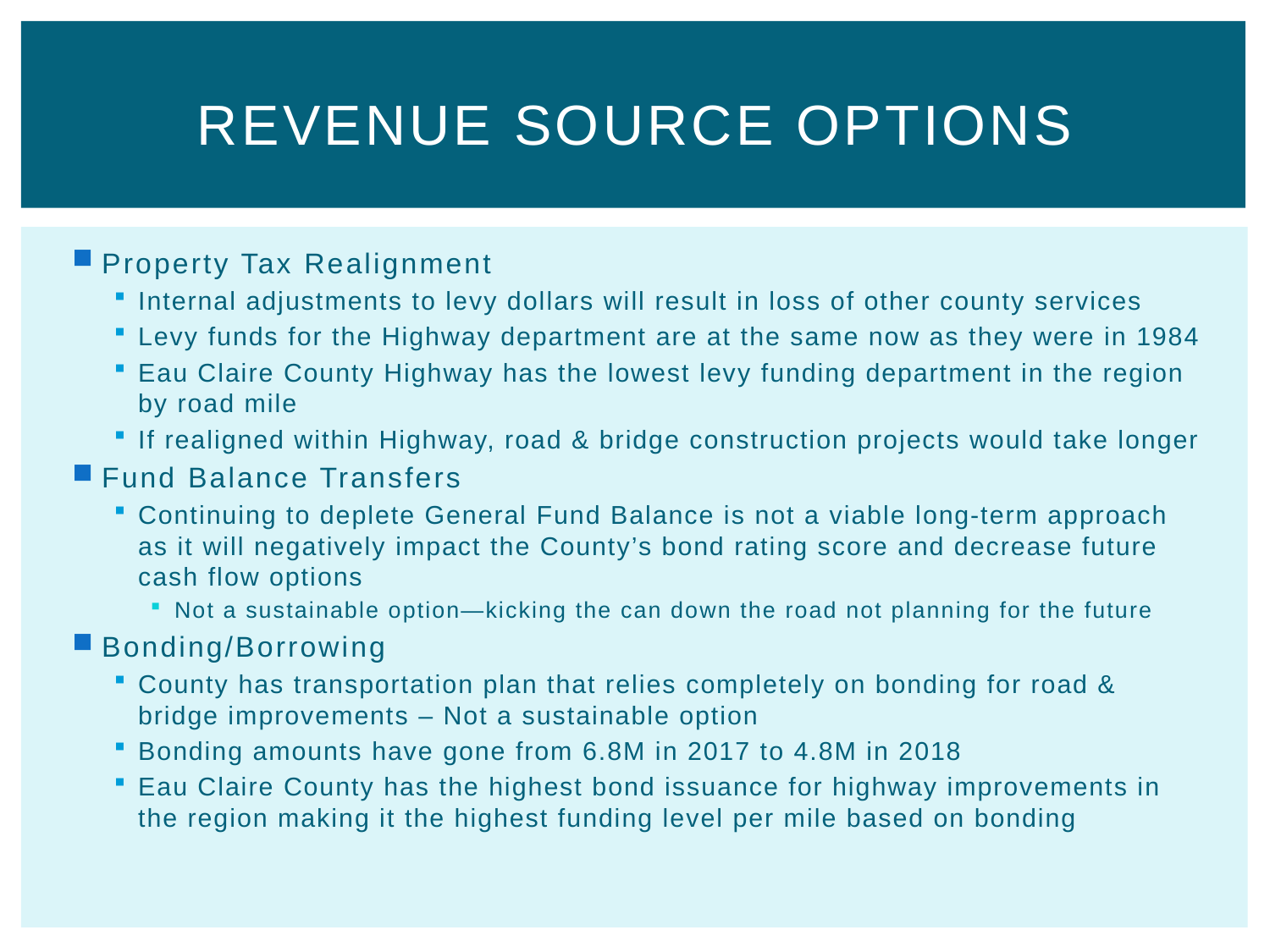

# Revenue Source options
Property Tax Realignment
Internal adjustments to levy dollars will result in loss of other county services
Levy funds for the Highway department are at the same now as they were in 1984
Eau Claire County Highway has the lowest levy funding department in the region by road mile
If realigned within Highway, road & bridge construction projects would take longer
Fund Balance Transfers
Continuing to deplete General Fund Balance is not a viable long-term approach as it will negatively impact the County’s bond rating score and decrease future cash flow options
Not a sustainable option—kicking the can down the road not planning for the future
Bonding/Borrowing
County has transportation plan that relies completely on bonding for road & bridge improvements – Not a sustainable option
Bonding amounts have gone from 6.8M in 2017 to 4.8M in 2018
Eau Claire County has the highest bond issuance for highway improvements in the region making it the highest funding level per mile based on bonding